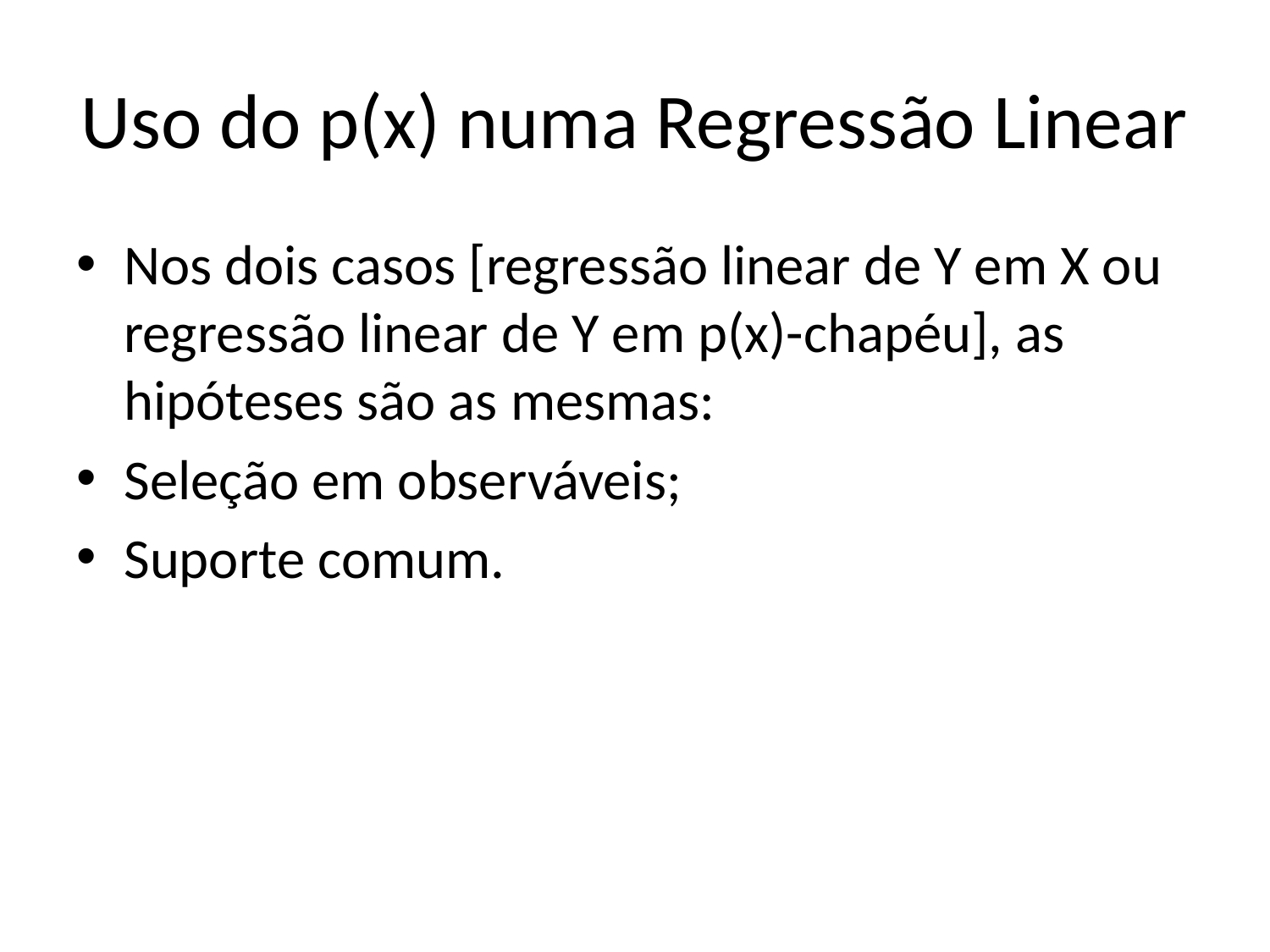

# Uso do p(x) numa Regressão Linear
Nos dois casos [regressão linear de Y em X ou regressão linear de Y em p(x)-chapéu], as hipóteses são as mesmas:
Seleção em observáveis;
Suporte comum.